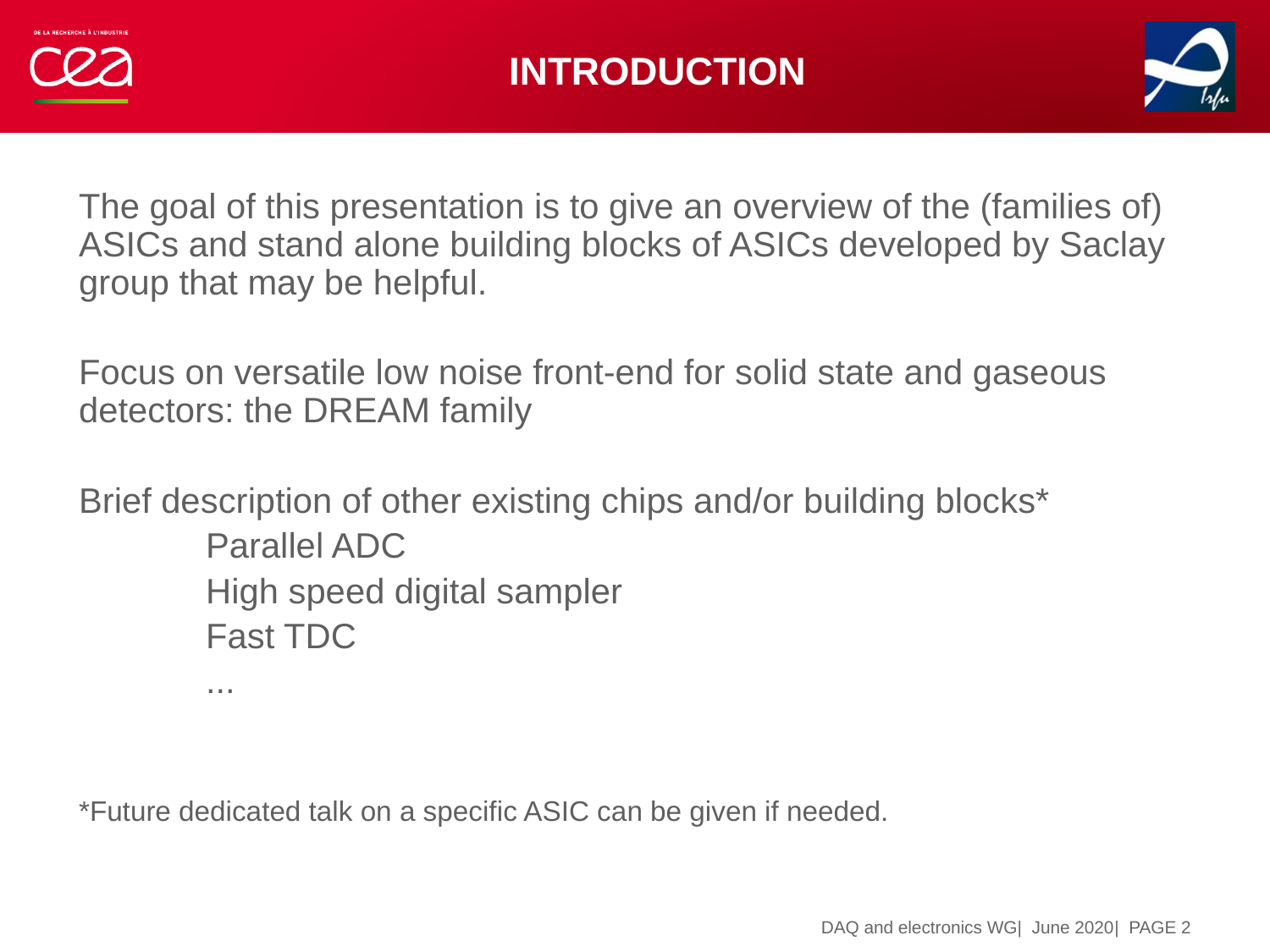

# Introduction

The goal of this presentation is to give an overview of the (families of) ASICs and stand alone building blocks of ASICs developed by Saclay group that may be helpful.

Focus on versatile low noise front-end for solid state and gaseous detectors: the DREAM family

Brief description of other existing chips and/or building blocks*
	Parallel ADC
	High speed digital sampler
	Fast TDC
	...

*Future dedicated talk on a specific ASIC can be given if needed.

DAQ and electronics WG|  June 2020
|  PAGE 2